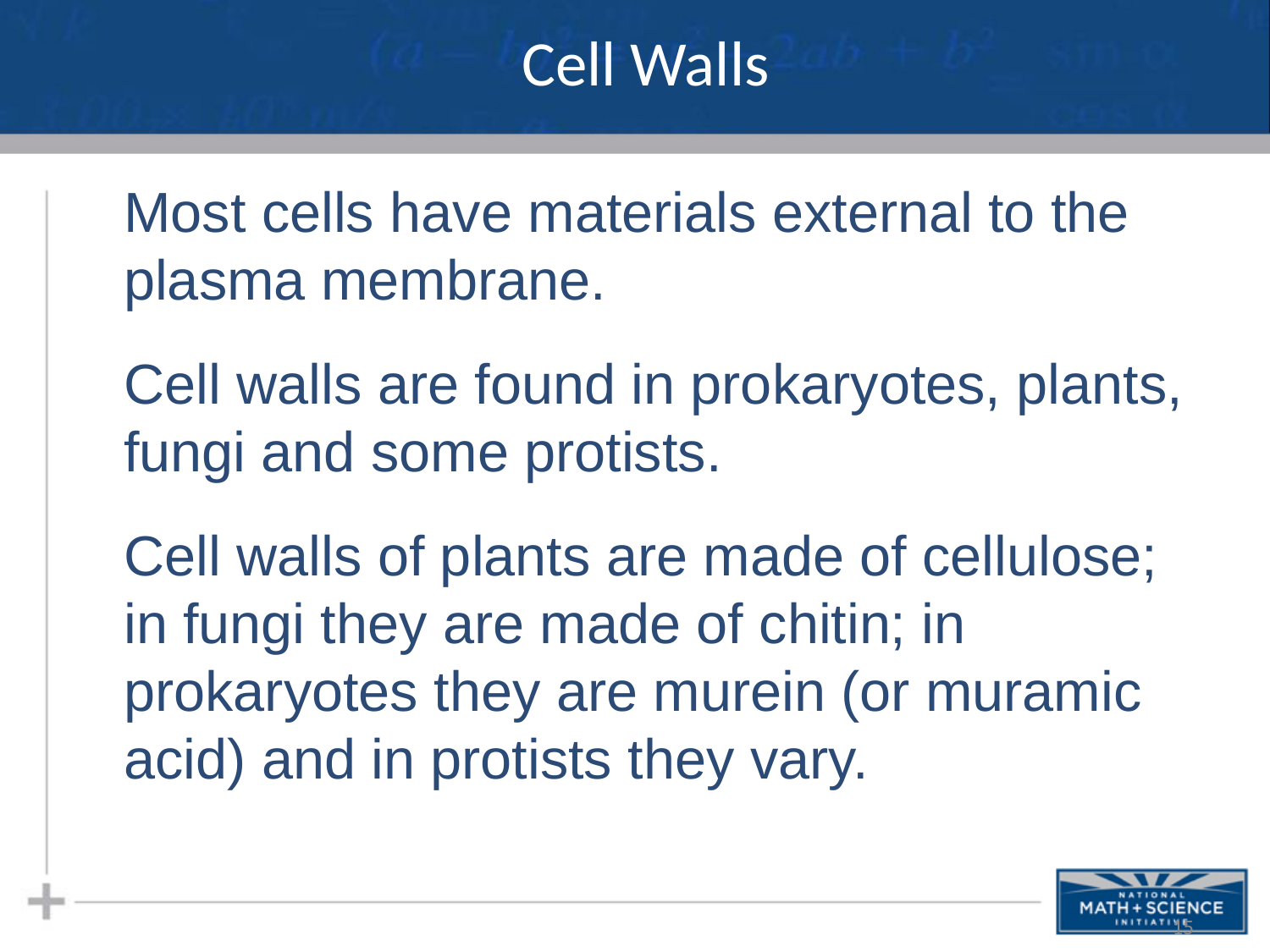

# Cell Walls
Most cells have materials external to the plasma membrane.
Cell walls are found in prokaryotes, plants, fungi and some protists.
Cell walls of plants are made of cellulose; in fungi they are made of chitin; in prokaryotes they are murein (or muramic acid) and in protists they vary.

15